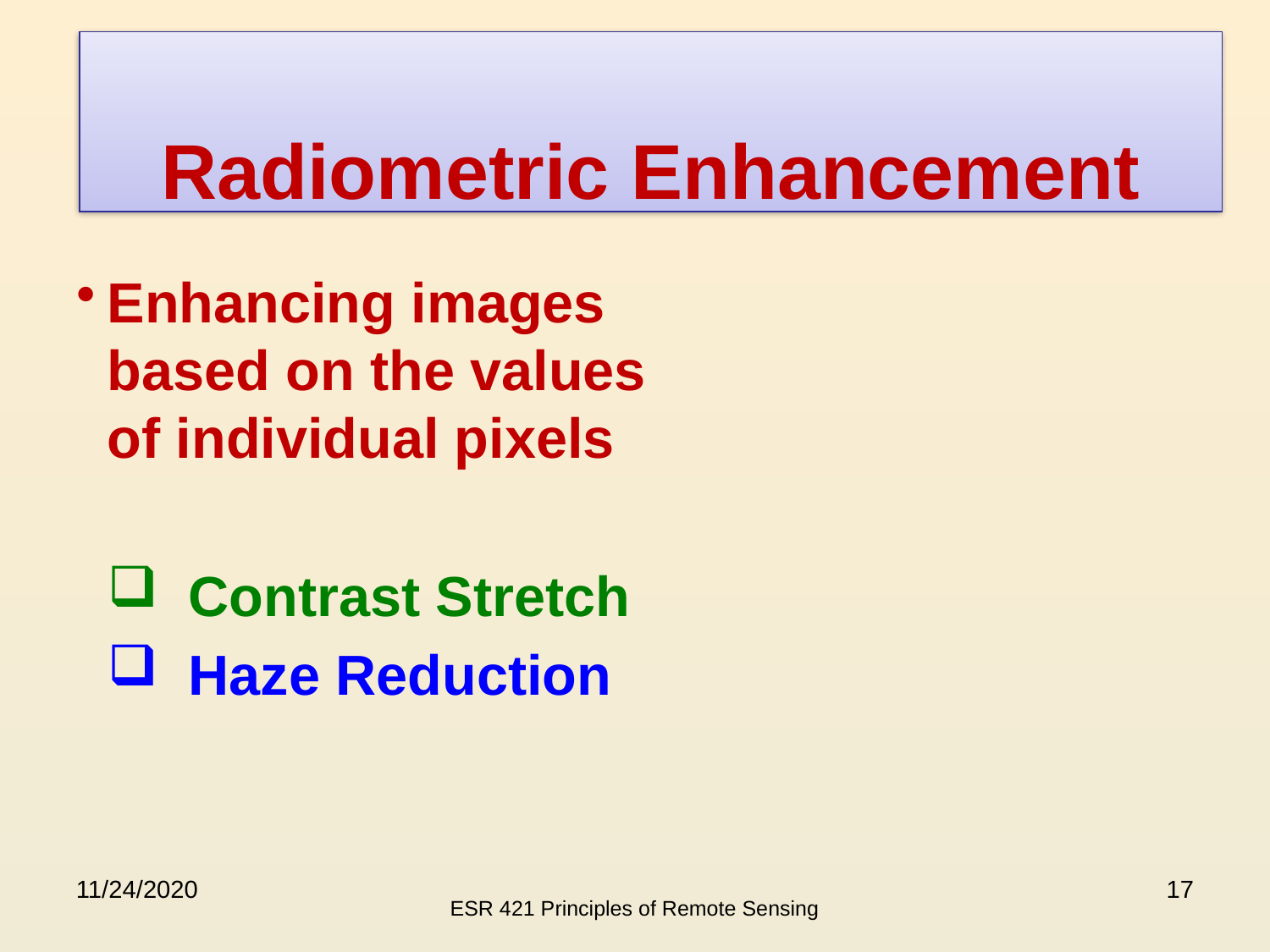

Radiometric Enhancement
Enhancing images based on the values of individual pixels

Contrast Stretch
Haze Reduction

11/24/2020
17
ESR 421 Principles of Remote Sensing